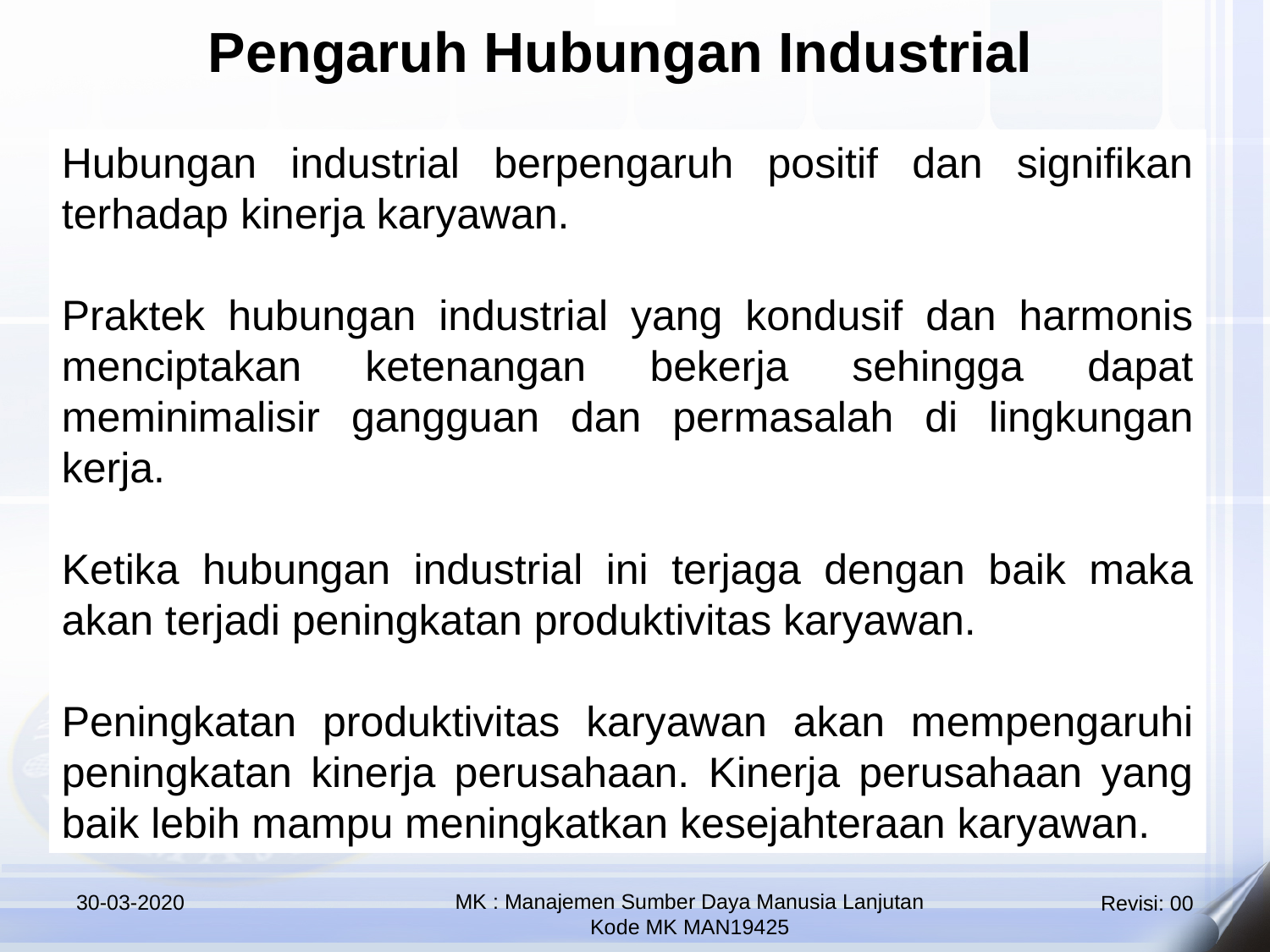

Pengaruh Hubungan Industrial

Hubungan industrial berpengaruh positif dan signifikan terhadap kinerja karyawan.

Praktek hubungan industrial yang kondusif dan harmonis menciptakan ketenangan bekerja sehingga dapat meminimalisir gangguan dan permasalah di lingkungan kerja.

Ketika hubungan industrial ini terjaga dengan baik maka akan terjadi peningkatan produktivitas karyawan.

Peningkatan produktivitas karyawan akan mempengaruhi peningkatan kinerja perusahaan. Kinerja perusahaan yang baik lebih mampu meningkatkan kesejahteraan karyawan.
30-03-2020
MK : Manajemen Sumber Daya Manusia Lanjutan
Kode MK MAN19425